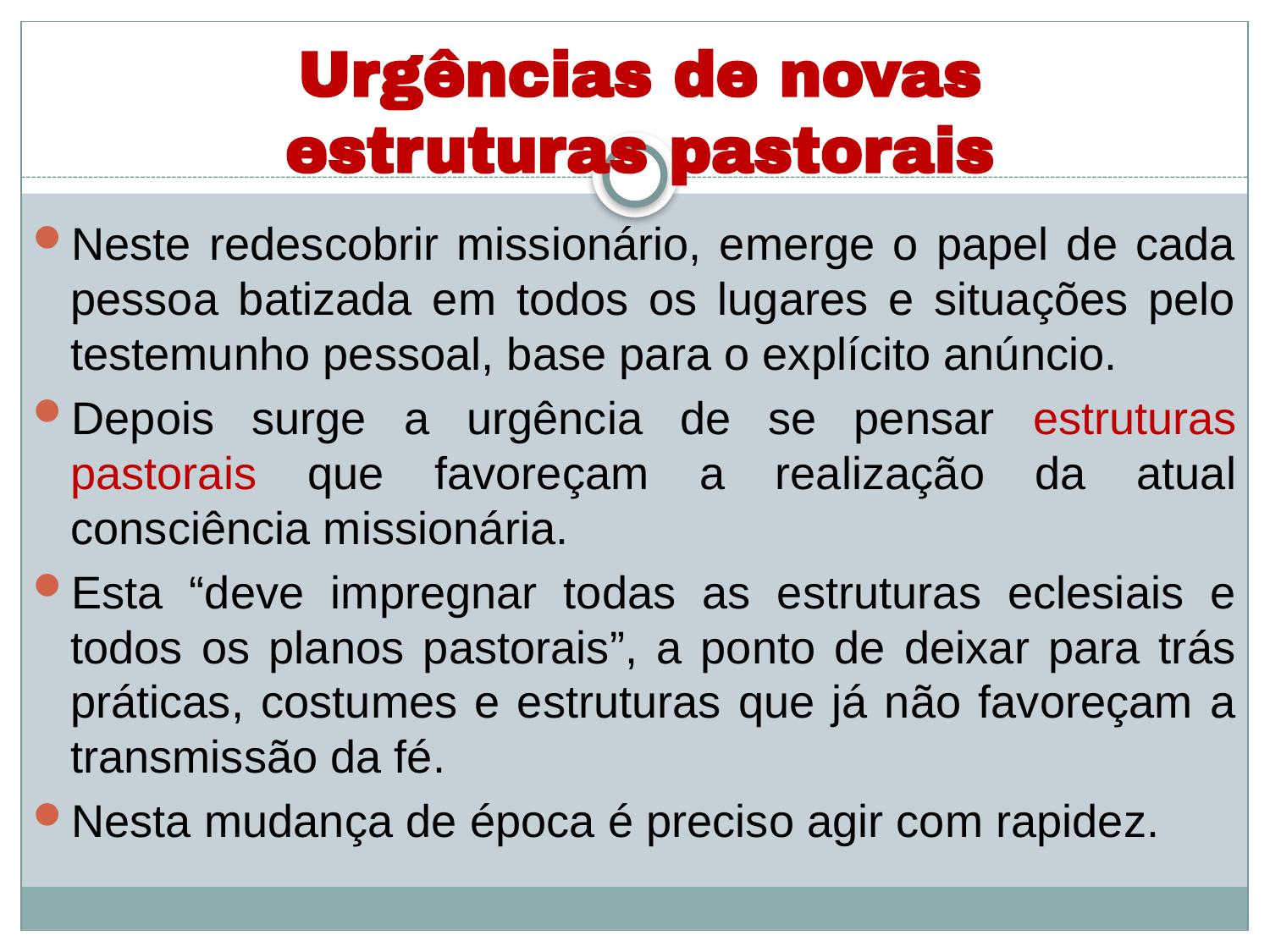

Urgências de novas estruturas pastorais
Neste redescobrir missionário, emerge o papel de cada pessoa batizada em todos os lugares e situações pelo testemunho pessoal, base para o explícito anúncio.
Depois surge a urgência de se pensar estruturas pastorais que favoreçam a realização da atual consciência missionária.
Esta “deve impregnar todas as estruturas eclesiais e todos os planos pastorais”, a ponto de deixar para trás práticas, costumes e estruturas que já não favoreçam a transmissão da fé.
Nesta mudança de época é preciso agir com rapidez.